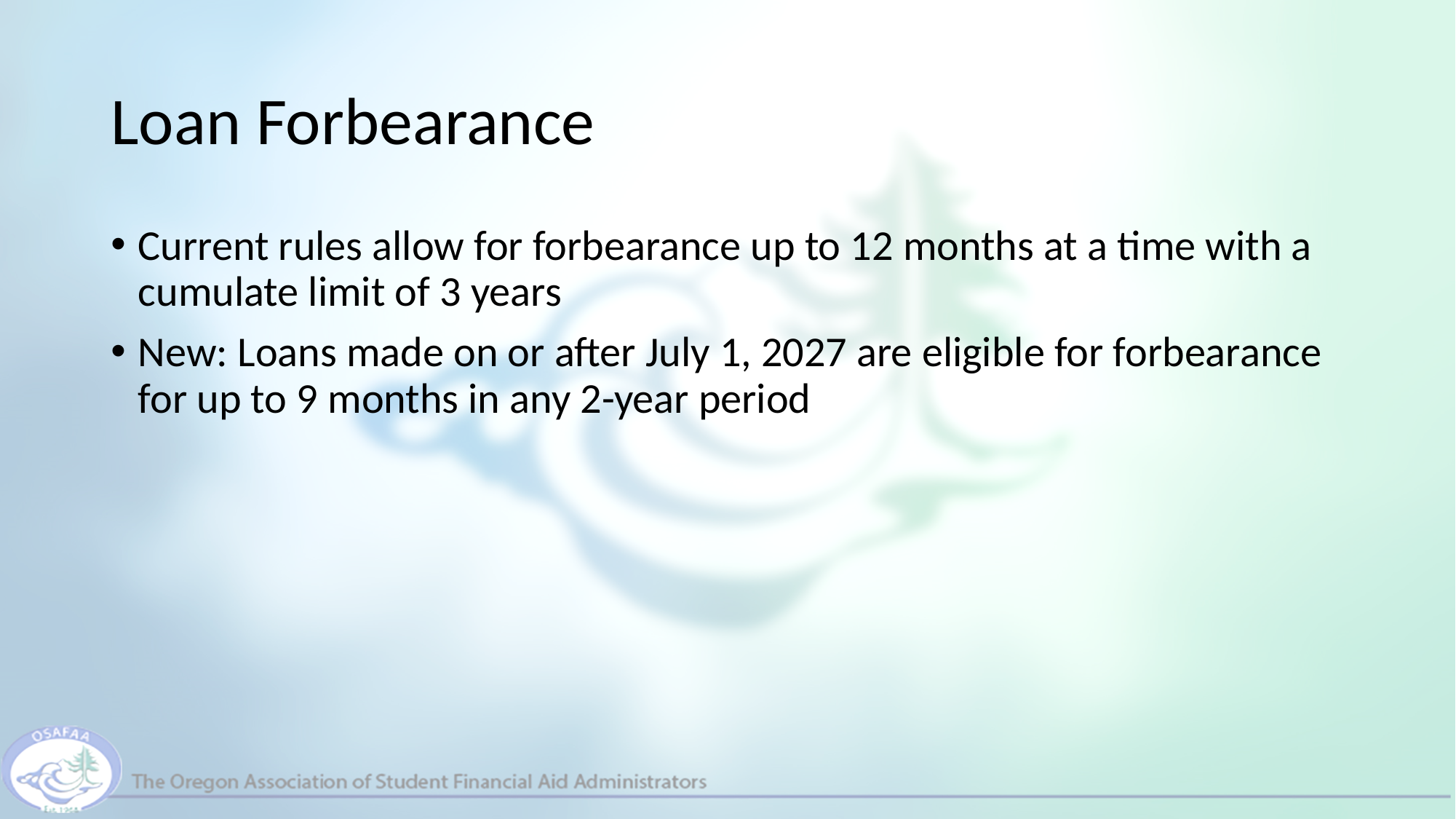

# Loan Forbearance
Current rules allow for forbearance up to 12 months at a time with a cumulate limit of 3 years
New: Loans made on or after July 1, 2027 are eligible for forbearance for up to 9 months in any 2-year period